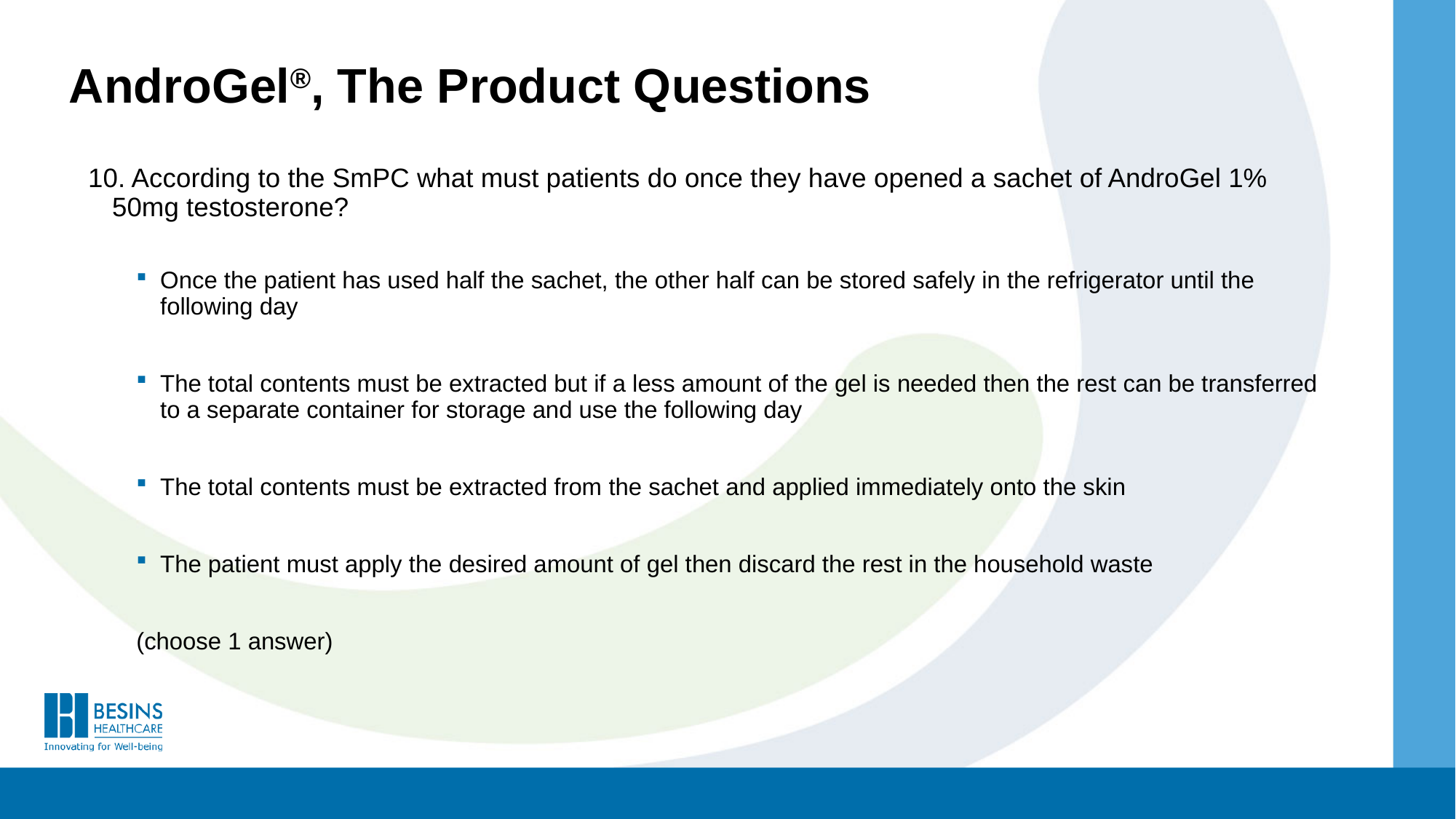

# AndroGel®, The Product Questions
10. According to the SmPC what must patients do once they have opened a sachet of AndroGel 1% 50mg testosterone?

Once the patient has used half the sachet, the other half can be stored safely in the refrigerator until the following day

The total contents must be extracted but if a less amount of the gel is needed then the rest can be transferred to a separate container for storage and use the following day

The total contents must be extracted from the sachet and applied immediately onto the skin

The patient must apply the desired amount of gel then discard the rest in the household waste

(choose 1 answer)